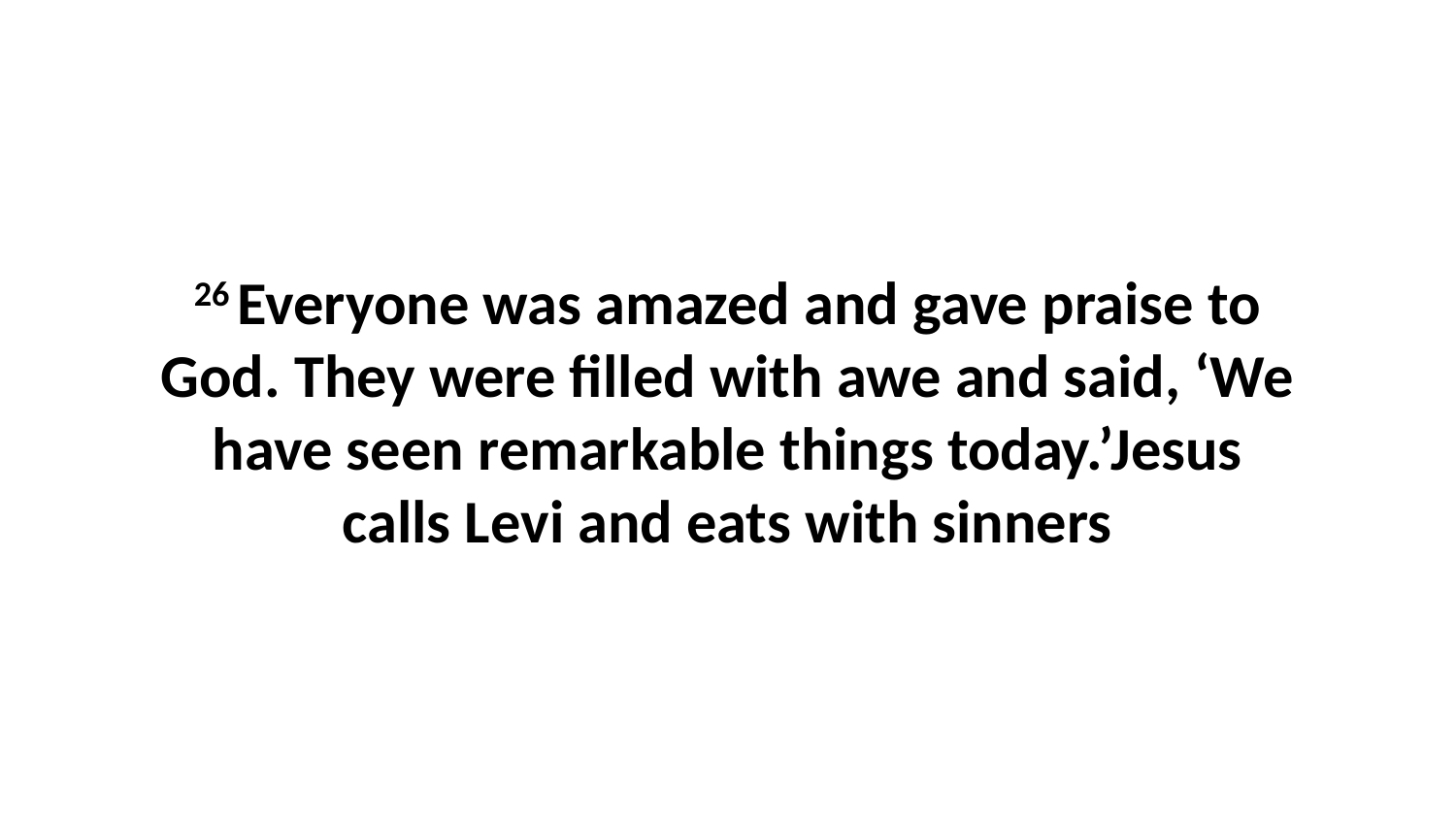

26 Everyone was amazed and gave praise to God. They were filled with awe and said, ‘We have seen remarkable things today.’Jesus calls Levi and eats with sinners